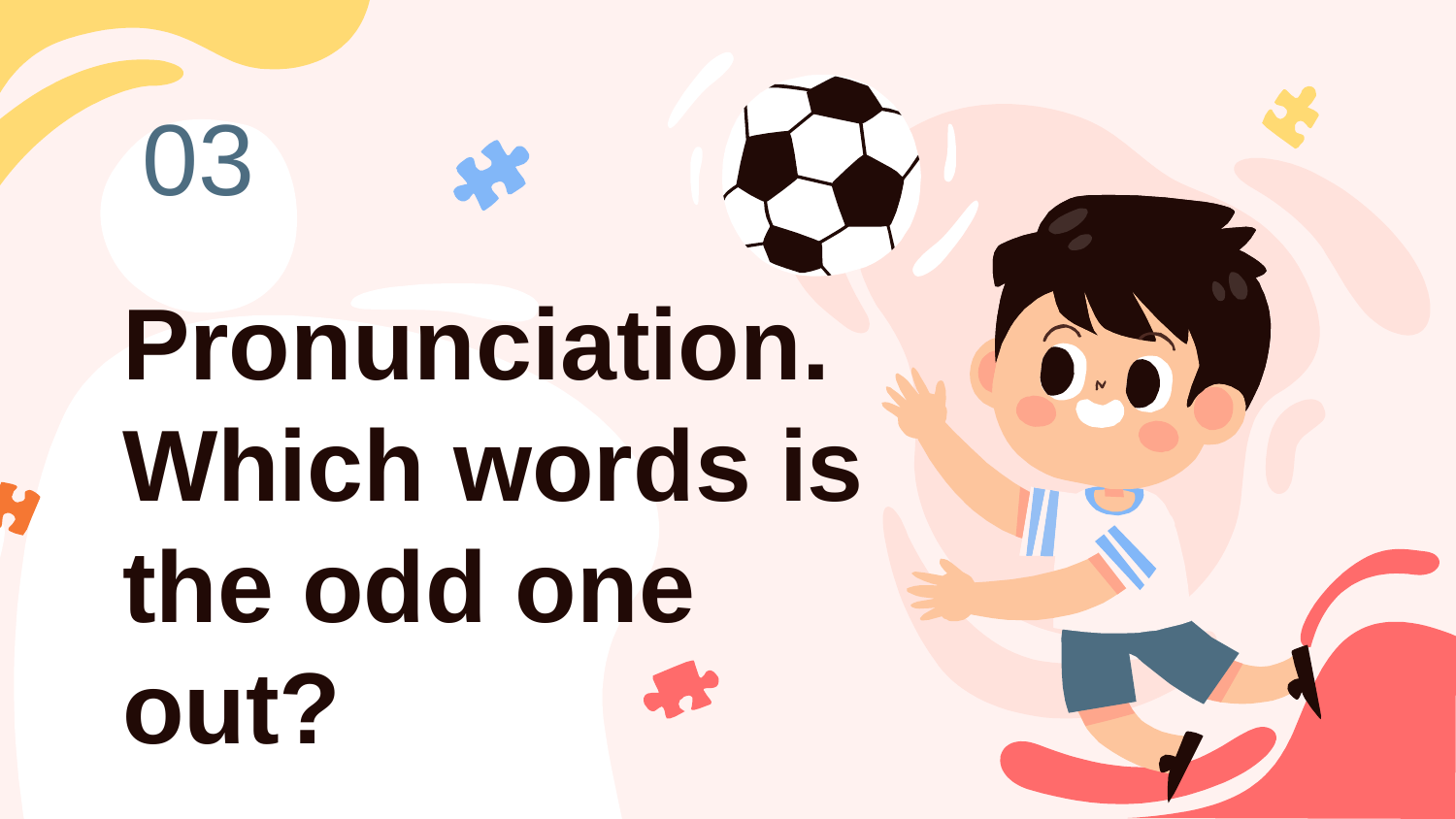

03

# Pronunciation.Which words is the odd one out?